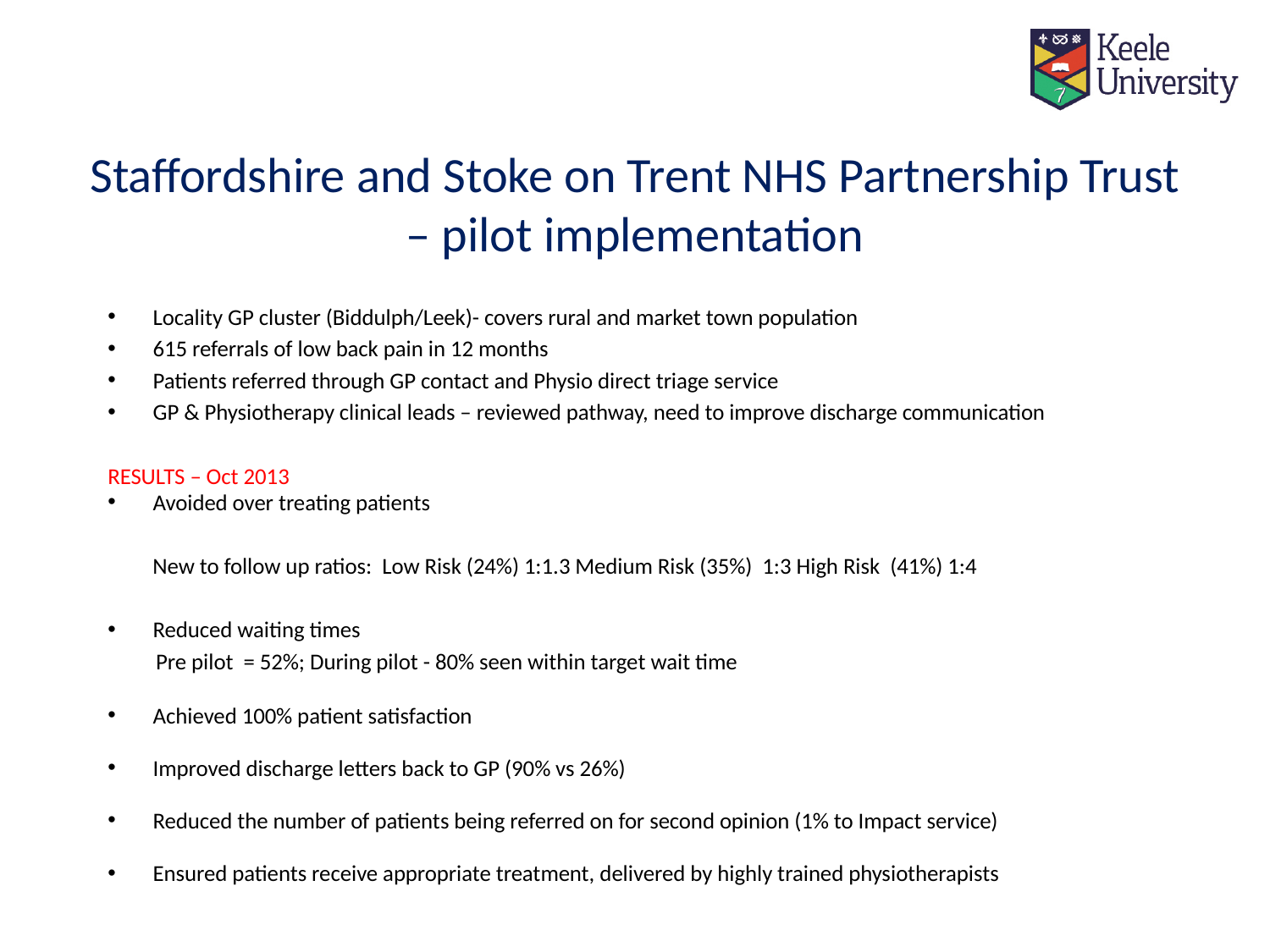

# Staffordshire and Stoke on Trent NHS Partnership Trust – pilot implementation
Locality GP cluster (Biddulph/Leek)- covers rural and market town population
615 referrals of low back pain in 12 months
Patients referred through GP contact and Physio direct triage service
GP & Physiotherapy clinical leads – reviewed pathway, need to improve discharge communication

RESULTS – Oct 2013
Avoided over treating patients

New to follow up ratios:  Low Risk (24%) 1:1.3 Medium Risk (35%)  1:3 High Risk  (41%) 1:4

Reduced waiting times
	Pre pilot  = 52%; During pilot - 80% seen within target wait time
Achieved 100% patient satisfaction

Improved discharge letters back to GP (90% vs 26%)

Reduced the number of patients being referred on for second opinion (1% to Impact service)

Ensured patients receive appropriate treatment, delivered by highly trained physiotherapists